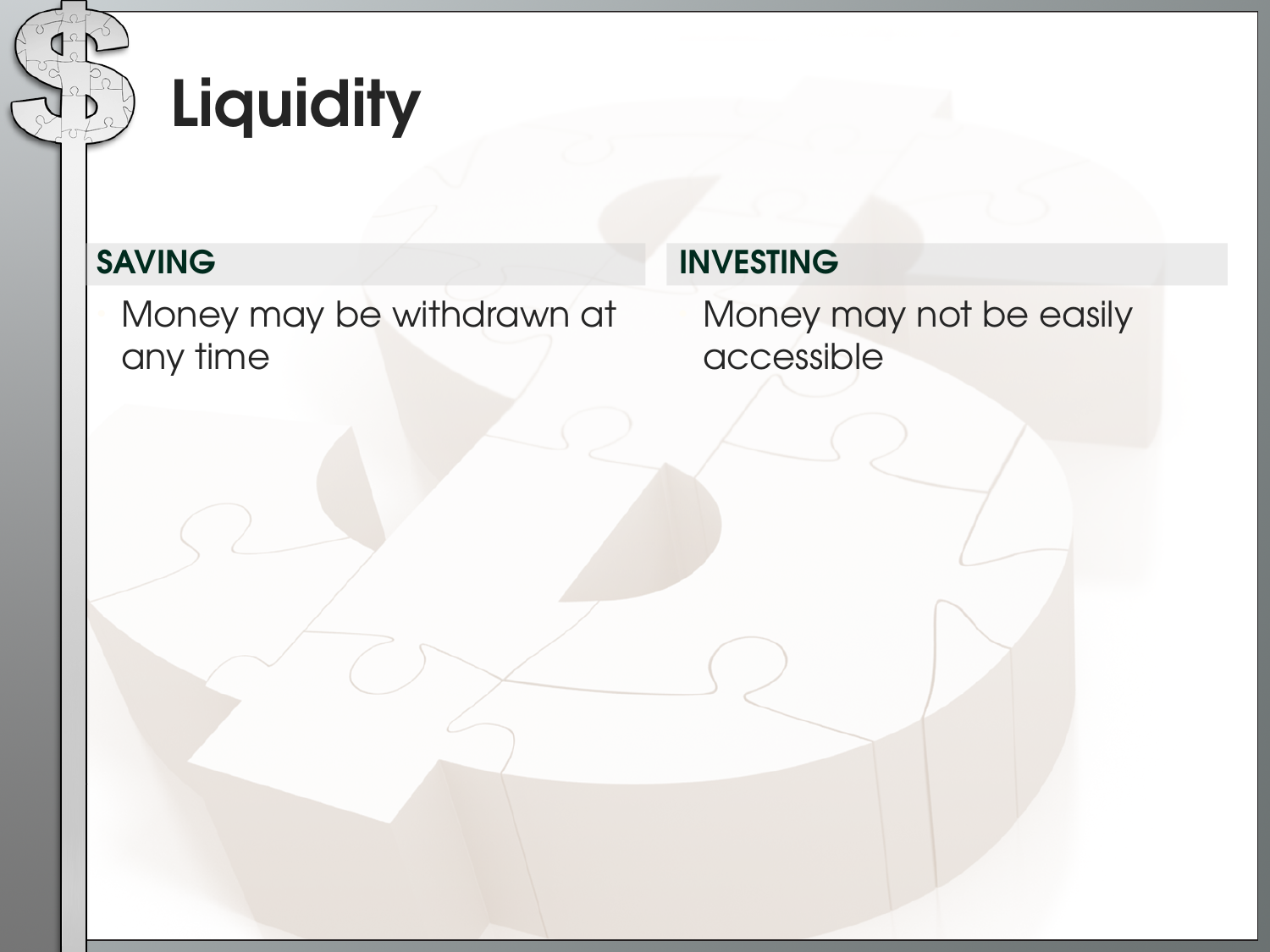

# Liquidity
Saving
Investing
Money may be withdrawn at any time
Money may not be easily accessible